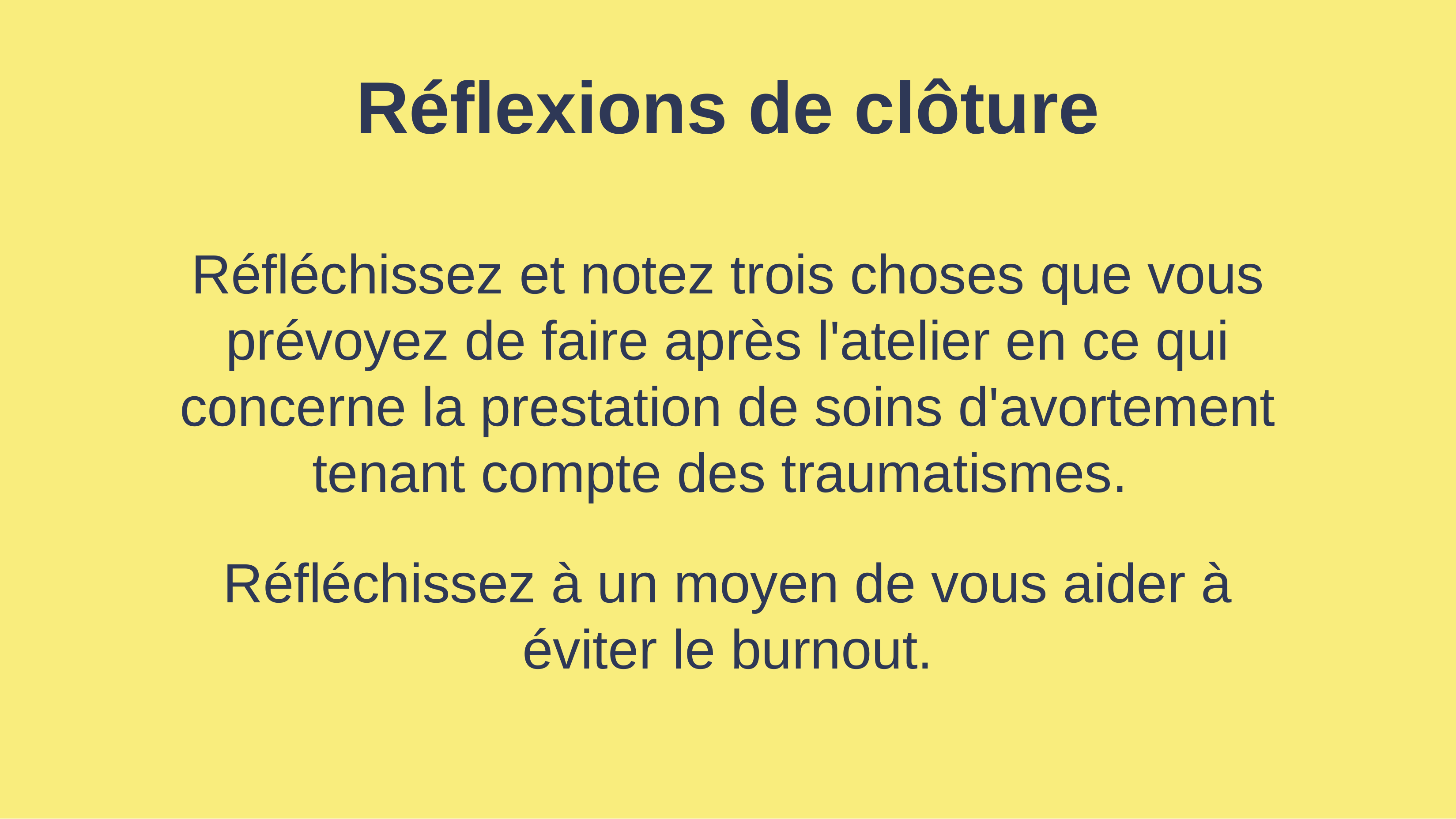

Réflexions de clôture
Réfléchissez et notez trois choses que vous prévoyez de faire après l'atelier en ce qui concerne la prestation de soins d'avortement tenant compte des traumatismes.
Réfléchissez à un moyen de vous aider à éviter le burnout.